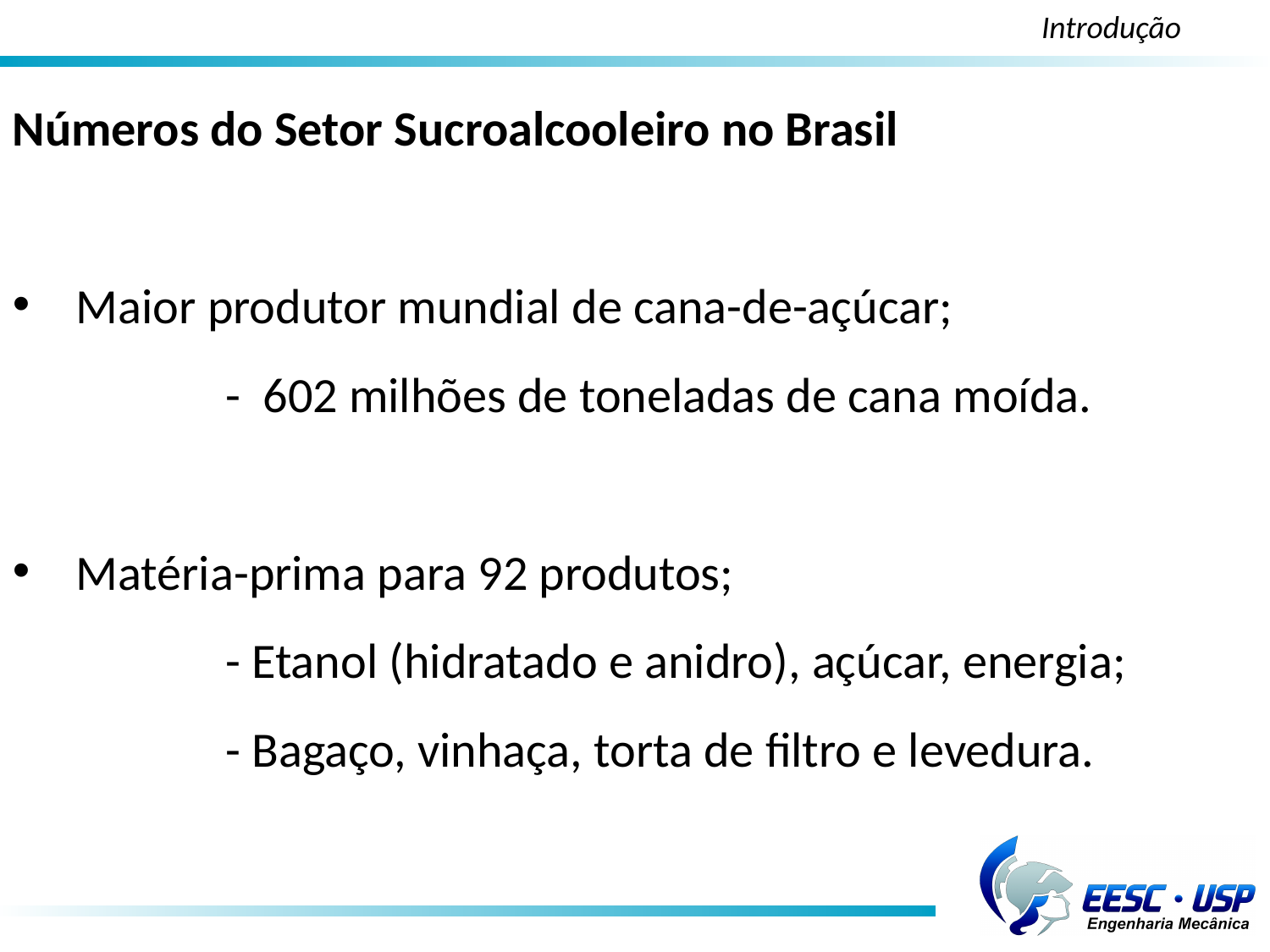

Introdução
Números do Setor Sucroalcooleiro no Brasil

Maior produtor mundial de cana-de-açúcar;
                   -  602 milhões de toneladas de cana moída.

Matéria-prima para 92 produtos;
                   - Etanol (hidratado e anidro), açúcar, energia;
                   - Bagaço, vinhaça, torta de filtro e levedura.